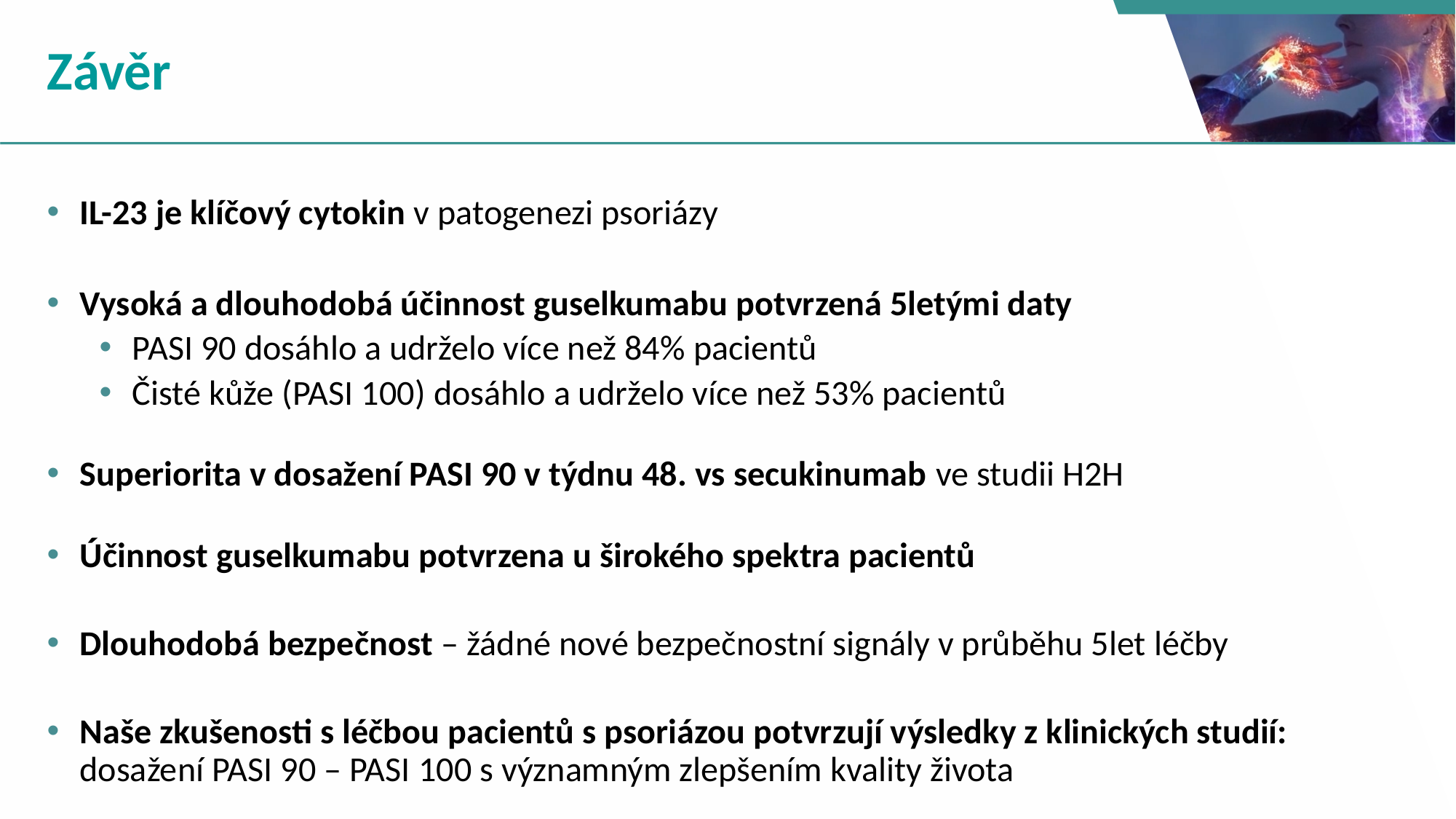

# Závěr

IL-23 je klíčový cytokin v patogenezi psoriázy

Vysoká a dlouhodobá účinnost guselkumabu potvrzená 5letými daty
PASI 90 dosáhlo a udrželo více než 84% pacientů
Čisté kůže (PASI 100) dosáhlo a udrželo více než 53% pacientů

Superiorita v dosažení PASI 90 v týdnu 48. vs secukinumab ve studii H2H

Účinnost guselkumabu potvrzena u širokého spektra pacientů

Dlouhodobá bezpečnost – žádné nové bezpečnostní signály v průběhu 5let léčby

Naše zkušenosti s léčbou pacientů s psoriázou potvrzují výsledky z klinických studií: dosažení PASI 90 – PASI 100 s významným zlepšením kvality života